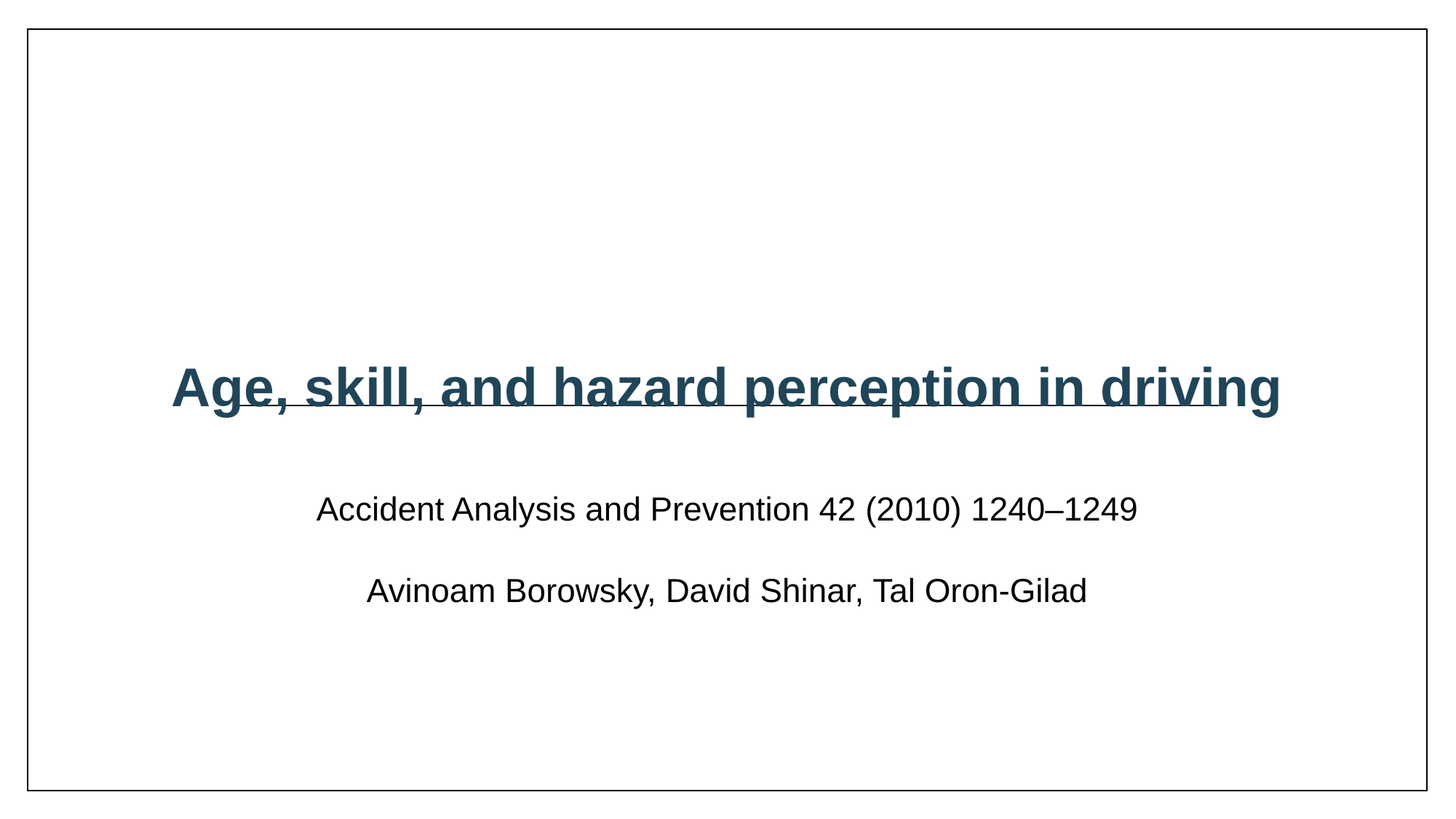

# Age, skill, and hazard perception in driving
Accident Analysis and Prevention 42 (2010) 1240–1249
Avinoam Borowsky, David Shinar, Tal Oron-Gilad